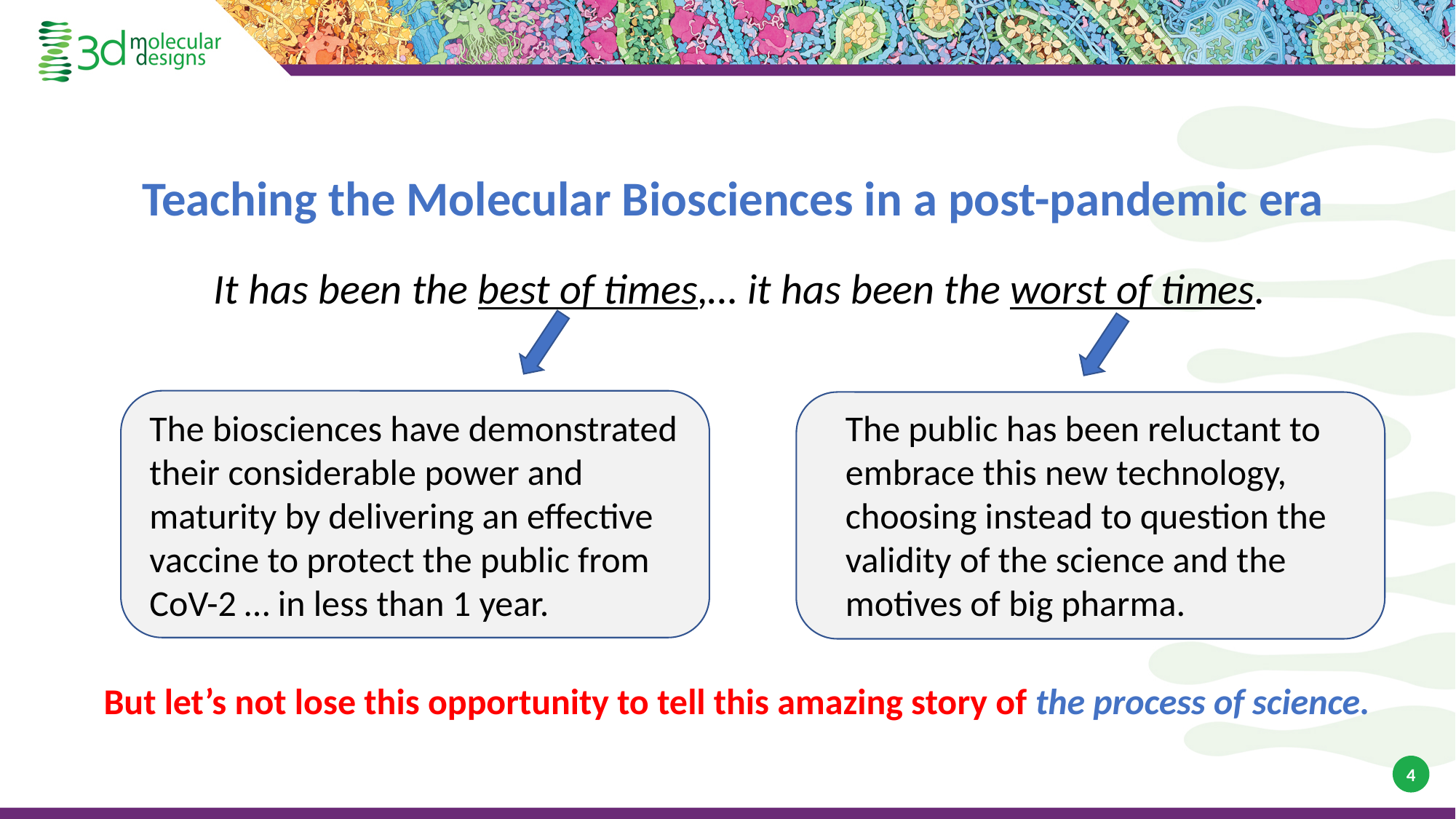

Teaching the Molecular Biosciences in a post-pandemic era

It has been the best of times,… it has been the worst of times.

The biosciences have demonstrated their considerable power and maturity by delivering an effective vaccine to protect the public from CoV-2 … in less than 1 year.
The public has been reluctant to embrace this new technology, choosing instead to question the validity of the science and the motives of big pharma.
But let’s not lose this opportunity to tell this amazing story of the process of science.
4